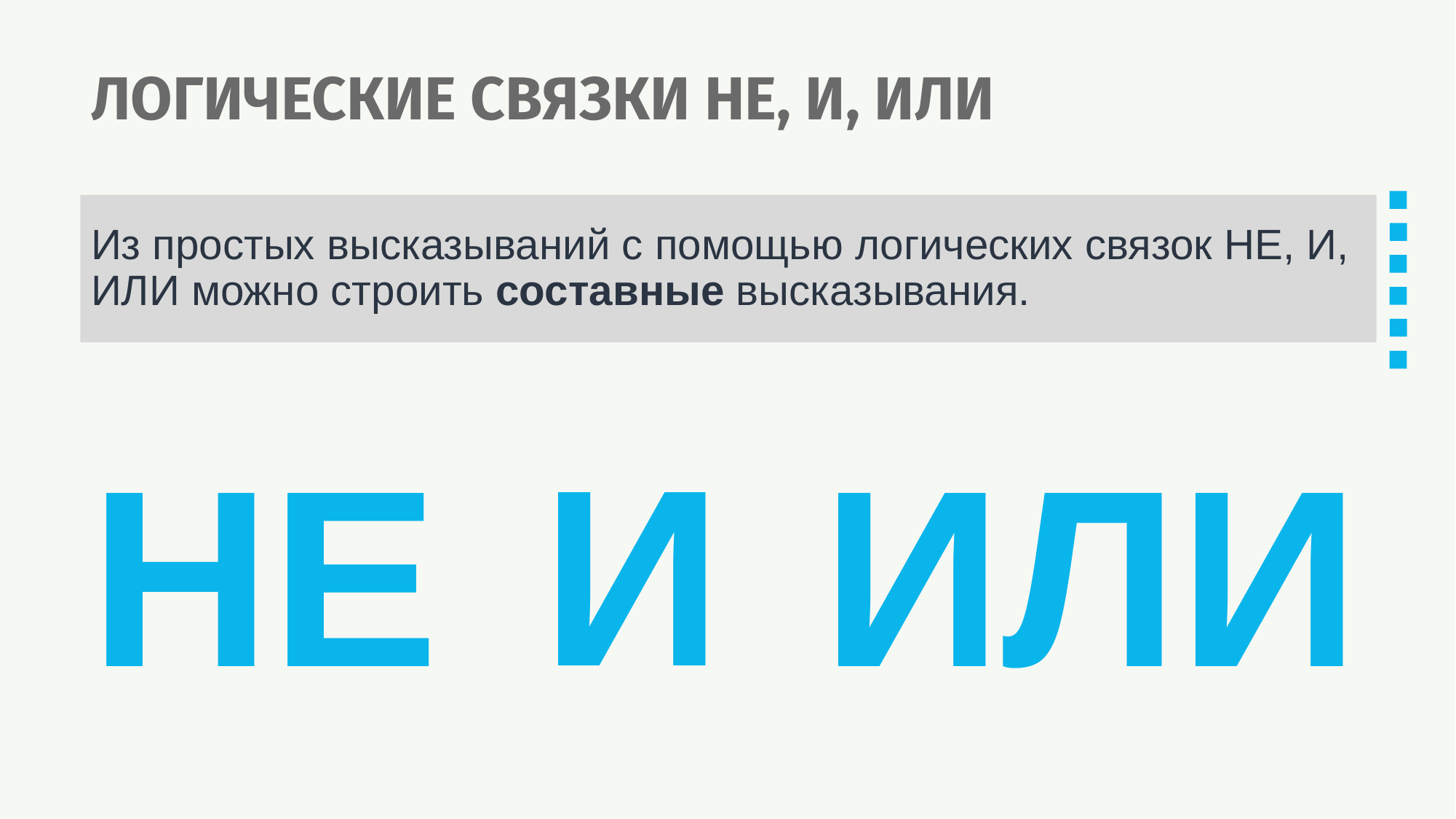

# ЛОГИЧЕСКИЕ СВЯЗКИ НЕ, И, ИЛИ
Из простых высказываний с помощью логических связок НЕ, И, ИЛИ можно строить составные высказывания.
И
НЕ
ИЛИ